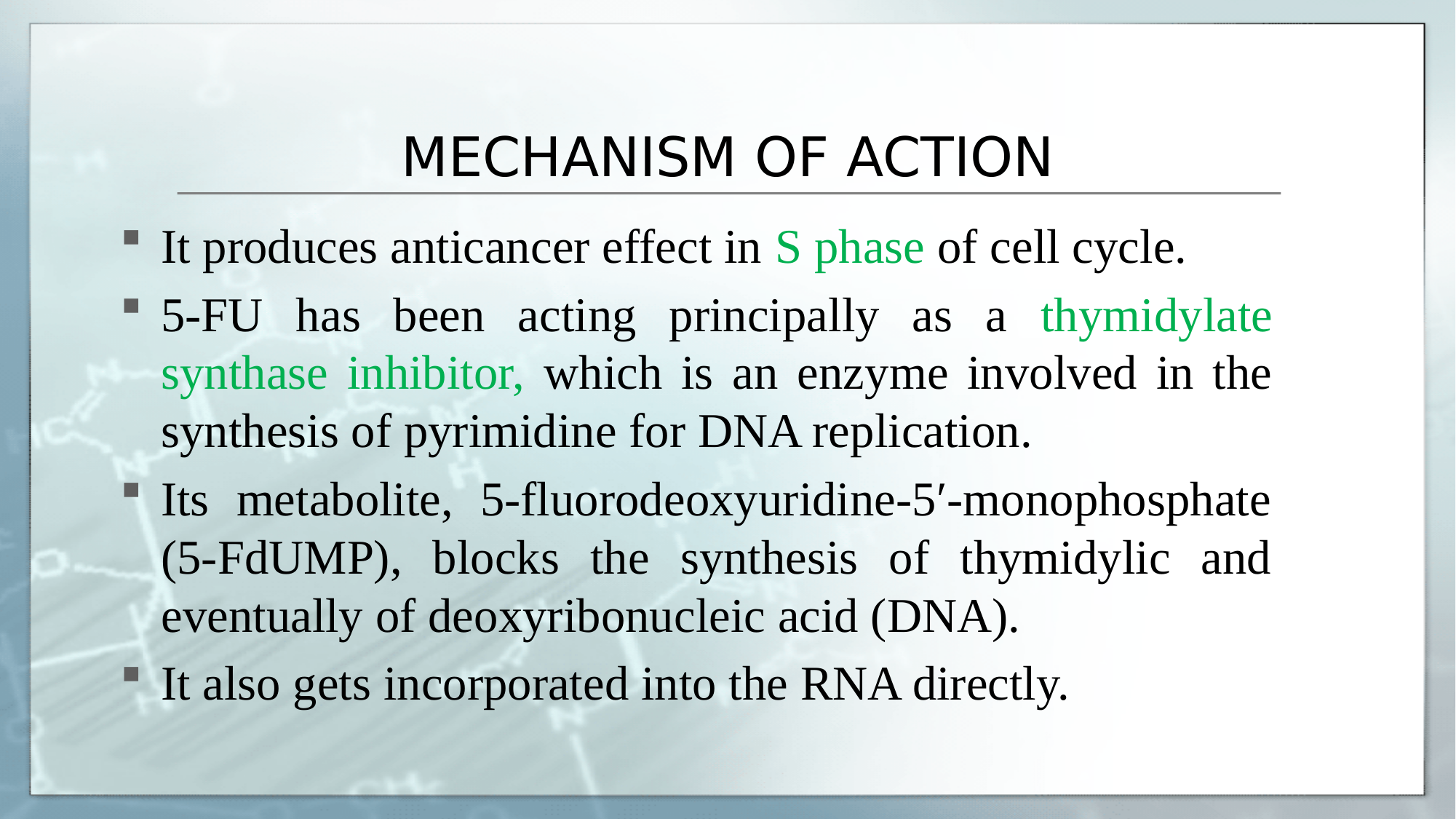

# MECHANISM OF ACTION
It produces anticancer effect in S phase of cell cycle.
5-FU has been acting principally as a thymidylate synthase inhibitor, which is an enzyme involved in the synthesis of pyrimidine for DNA replication.
Its metabolite, 5-fluorodeoxyuridine-5ʹ-monophosphate (5-FdUMP), blocks the synthesis of thymidylic and eventually of deoxyribonucleic acid (DNA).
It also gets incorporated into the RNA directly.